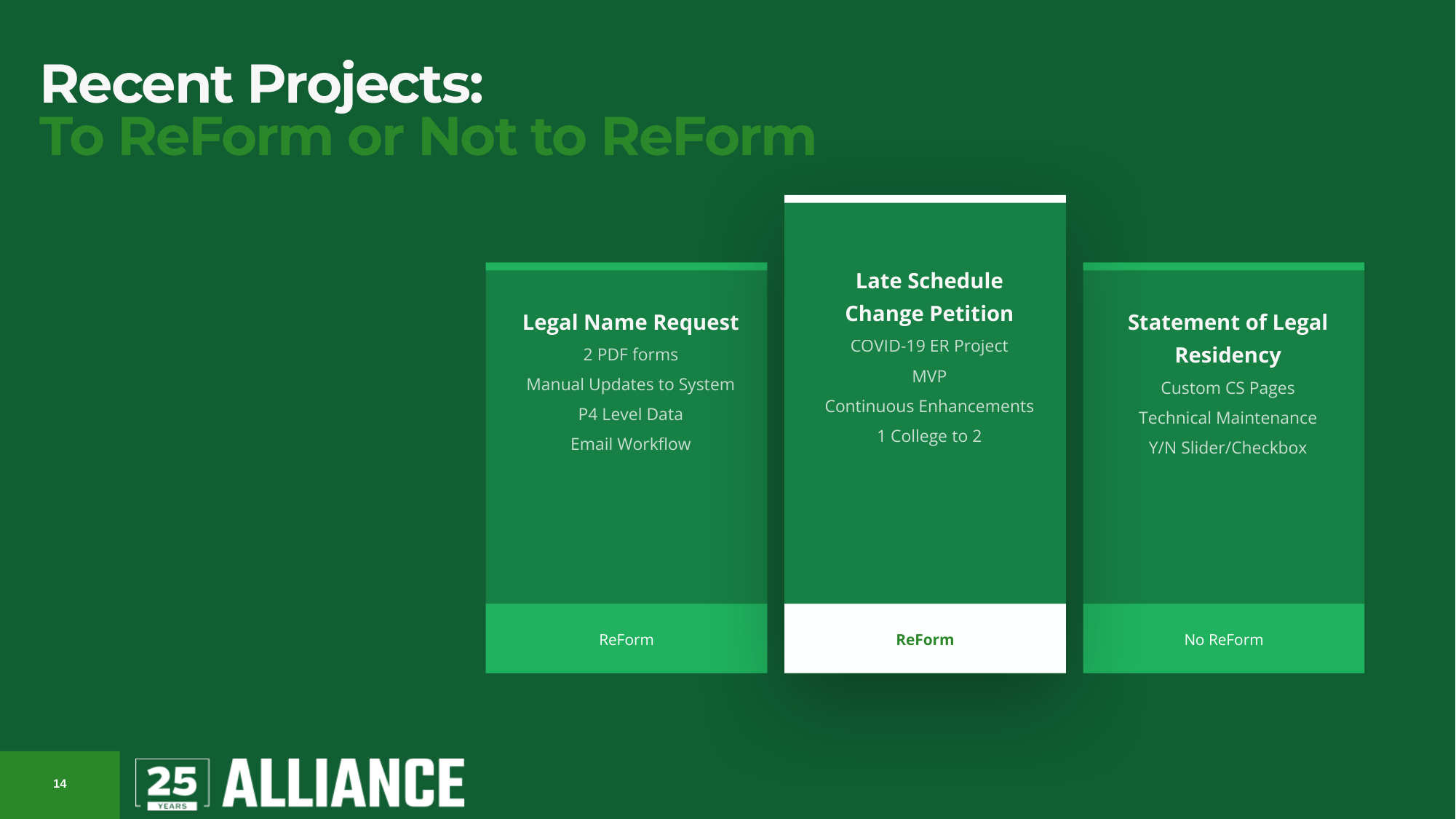

# Recent Projects: To ReForm or Not to ReForm
Late Schedule Change Petition
COVID-19 ER Project
MVP
Continuous Enhancements
1 College to 2

ReForm
Legal Name Request
2 PDF forms
Manual Updates to System
P4 Level Data
Email Workflow

ReForm
Statement of Legal Residency
Custom CS Pages
Technical Maintenance
Y/N Slider/Checkbox

No ReForm